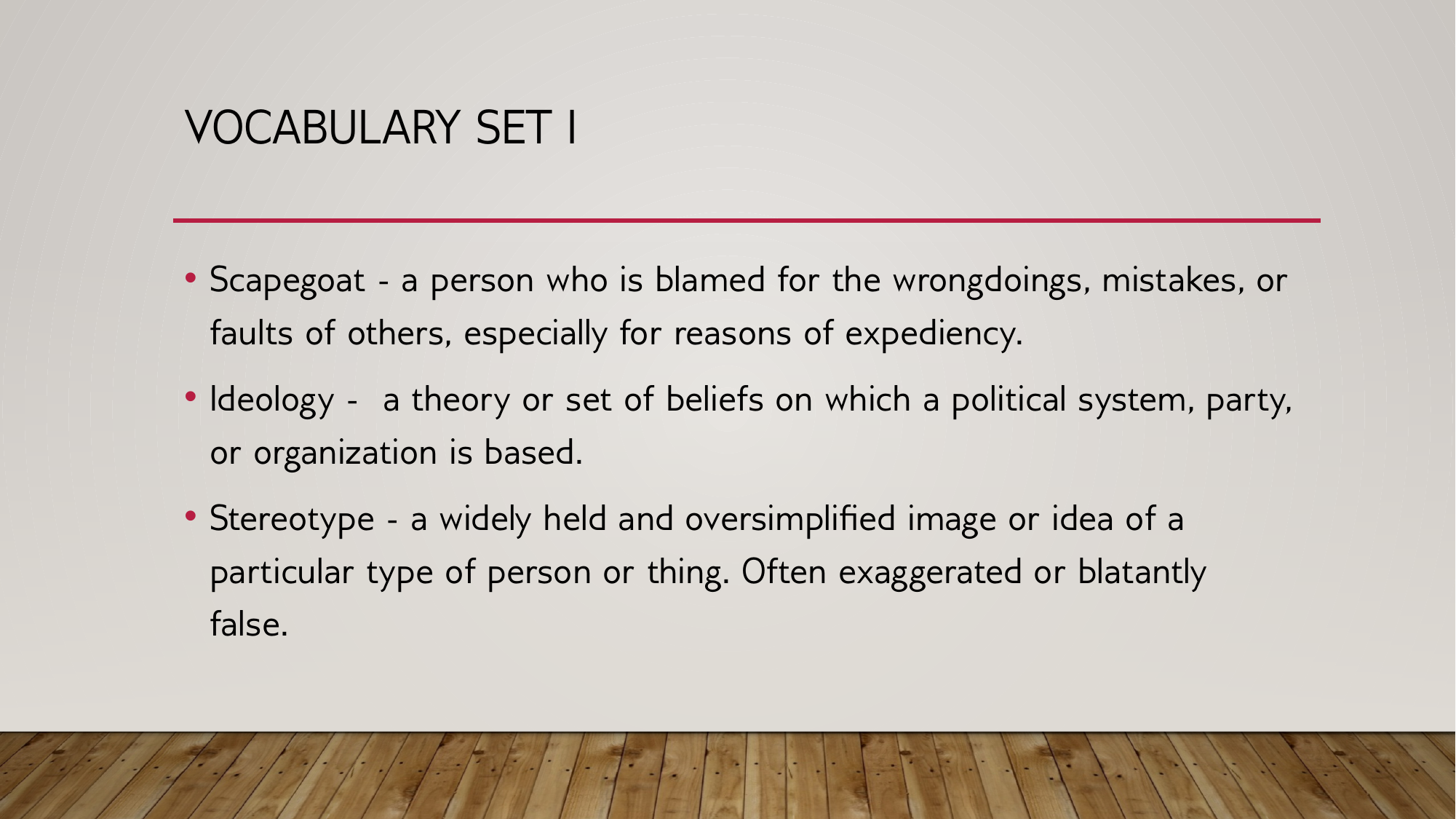

# Vocabulary set I
Scapegoat - a person who is blamed for the wrongdoings, mistakes, or faults of others, especially for reasons of expediency.
Ideology -  a theory or set of beliefs on which a political system, party, or organization is based.
Stereotype - a widely held and oversimplified image or idea of a particular type of person or thing. Often exaggerated or blatantly false.